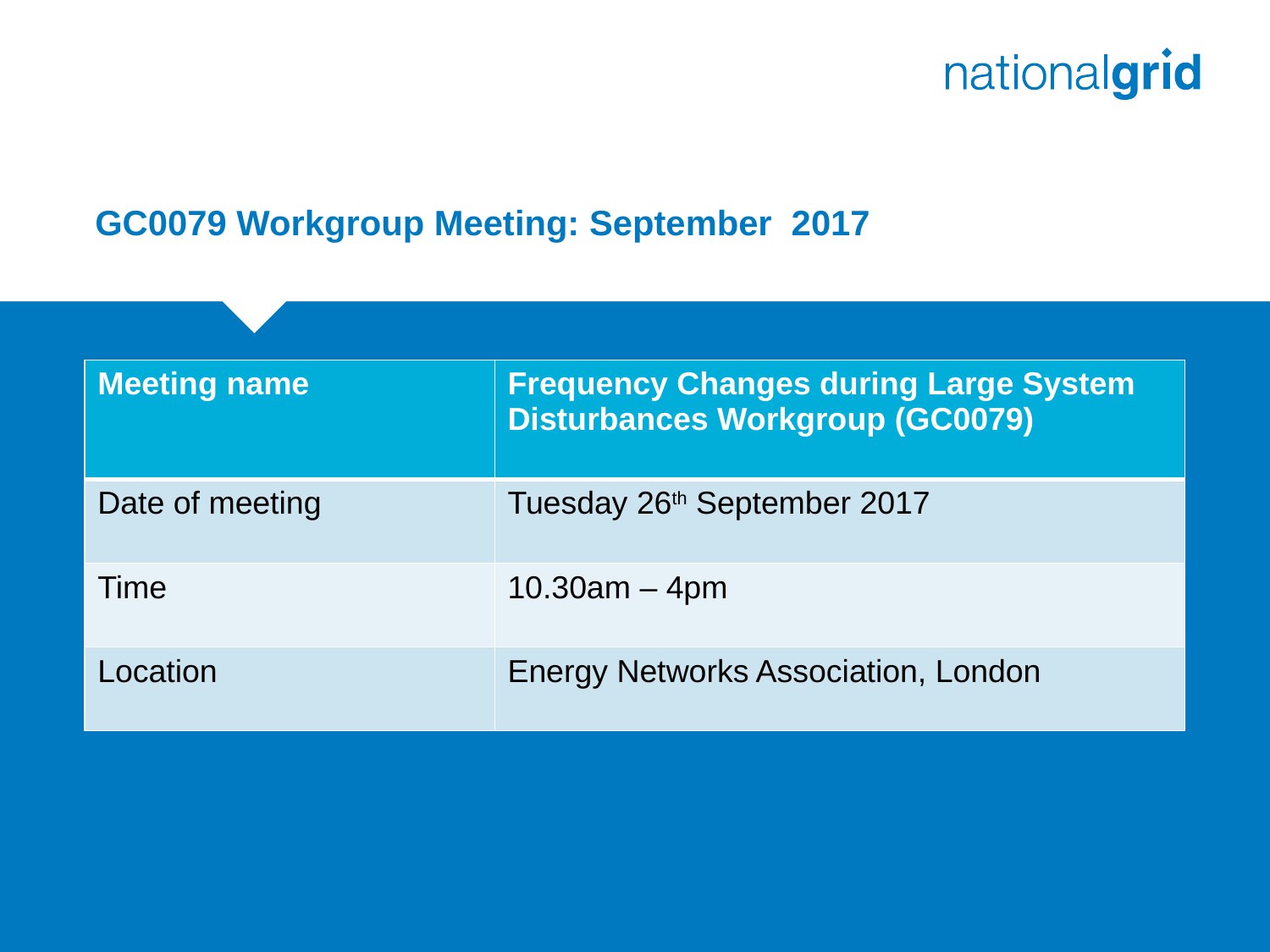

# GC0079 Workgroup Meeting: September  2017

| Meeting name | Frequency Changes during Large System Disturbances Workgroup (GC0079) |
| --- | --- |
| Date of meeting | Tuesday 26th September 2017 |
| Time | 10.30am – 4pm |
| Location | Energy Networks Association, London |